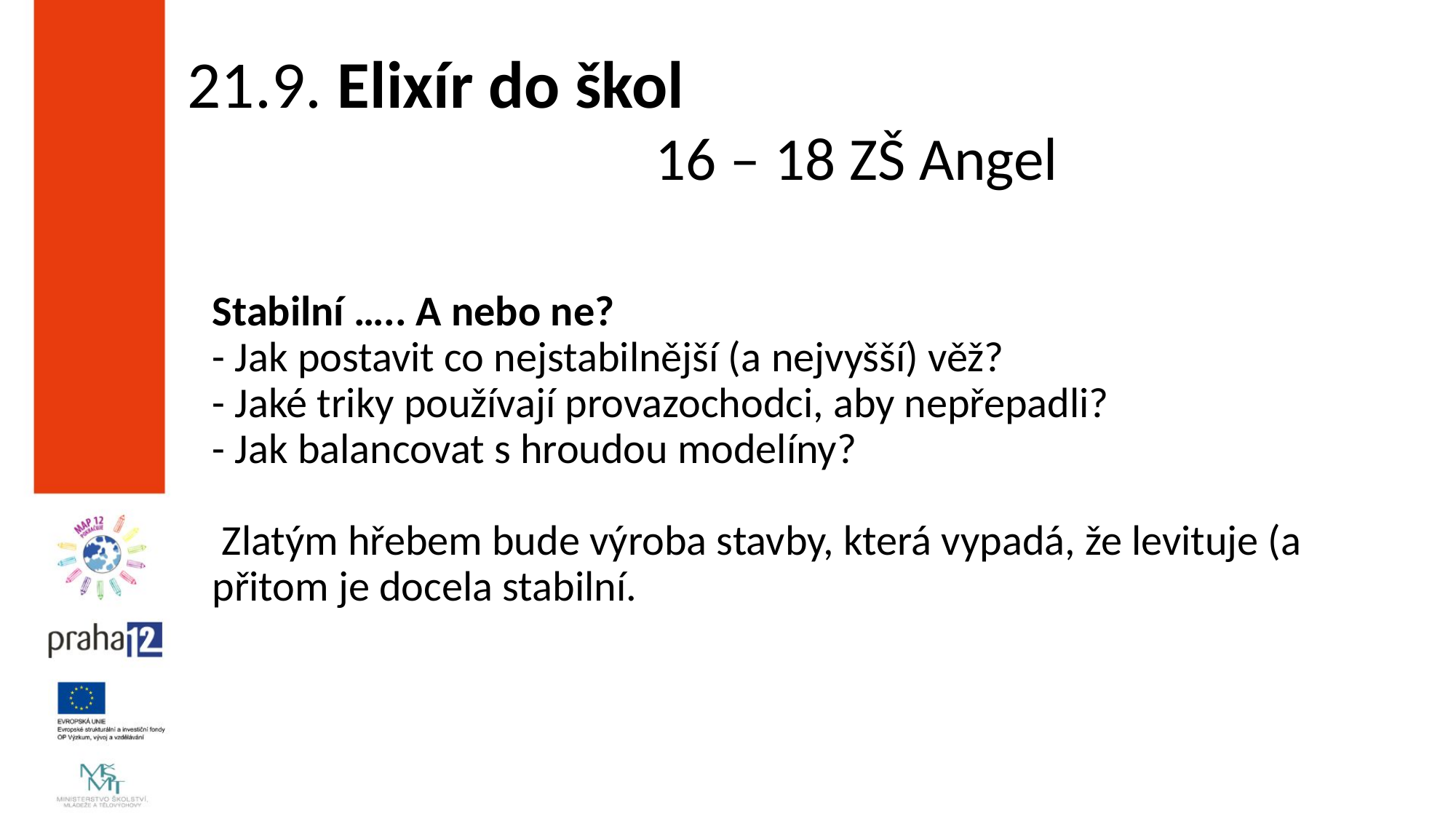

# 21.9. Elixír do škol 16 – 18 ZŠ Angel

Stabilní ….. A nebo ne?
- Jak postavit co nejstabilnější (a nejvyšší) věž?
- Jaké triky používají provazochodci, aby nepřepadli?
- Jak balancovat s hroudou modelíny?
 Zlatým hřebem bude výroba stavby, která vypadá, že levituje (a přitom je docela stabilní.